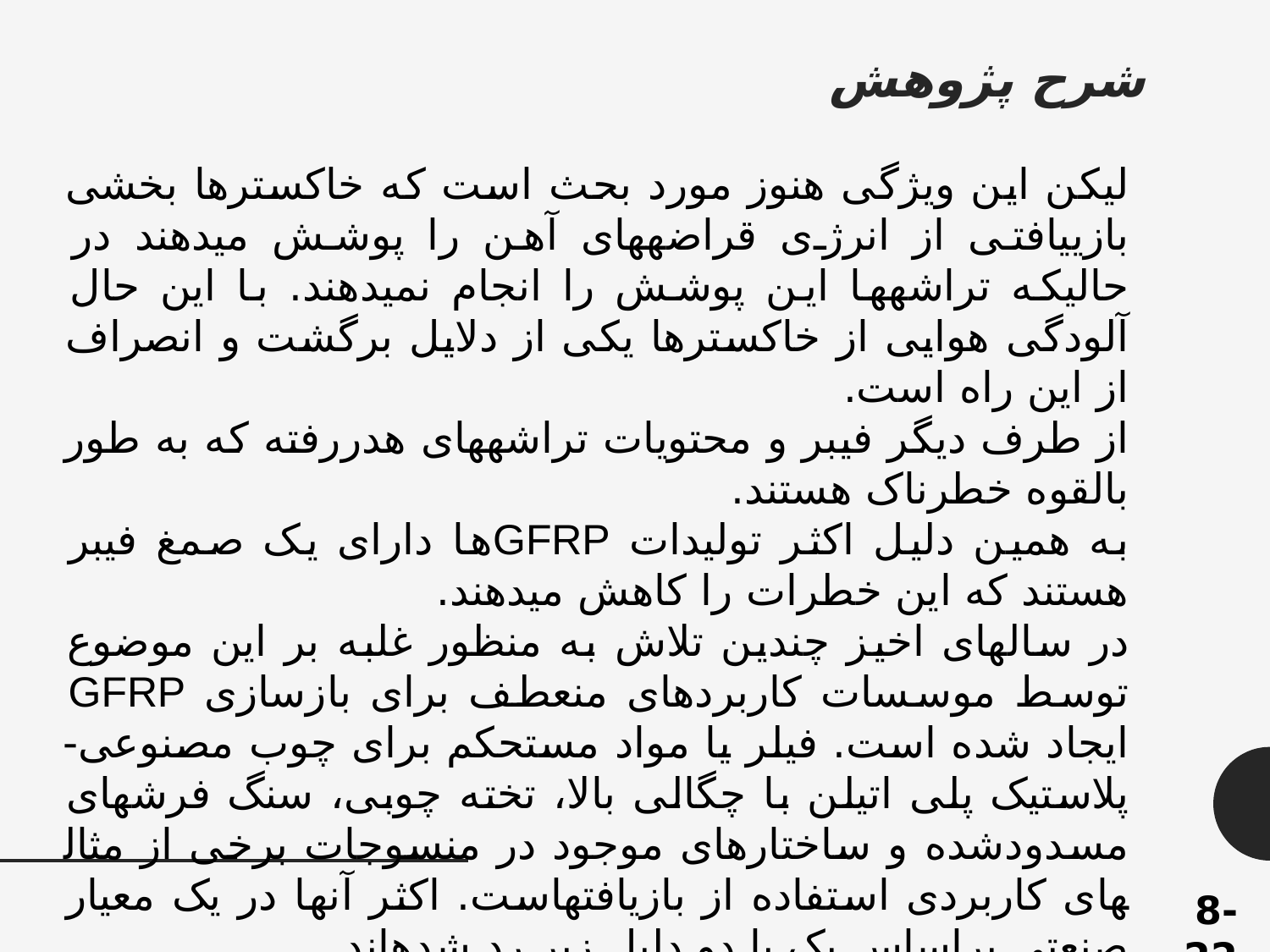

شرح پژوهش
لیکن این ویژگی هنوز مورد بحث است که خاکسترها بخشی بازییافتی از انرژی قراضه­های آهن را پوشش می­دهند در حالیکه تراشه­ها این پوشش را انجام نمی­دهند. با این حال آلودگی هوایی از خاکسترها یکی از دلایل برگشت و انصراف از این راه است.
از طرف دیگر فیبر و محتویات تراشه­های هدررفته که به طور بالقوه خطرناک هستند.
به همین دلیل اکثر تولیدات GFRPها دارای یک صمغ فیبر هستند که این خطرات را کاهش می­دهند.
در سال­های اخیز چندین تلاش به منظور غلبه بر این موضوع توسط موسسات کاربردهای منعطف برای بازسازی GFRP ایجاد شده است. فیلر یا مواد مستحکم برای چوب مصنوعی-پلاستیک پلی اتیلن با چگالی بالا، تخته چوبی، سنگ فرش­های مسدودشده و ساختارهای موجود در منسوجات برخی از مثال­های کاربردی استفاده از بازیافت­هاست. اکثر آنها در یک معیار صنعتی براساس یک یا دو دلیل زیر رد شده­اند.
8-22